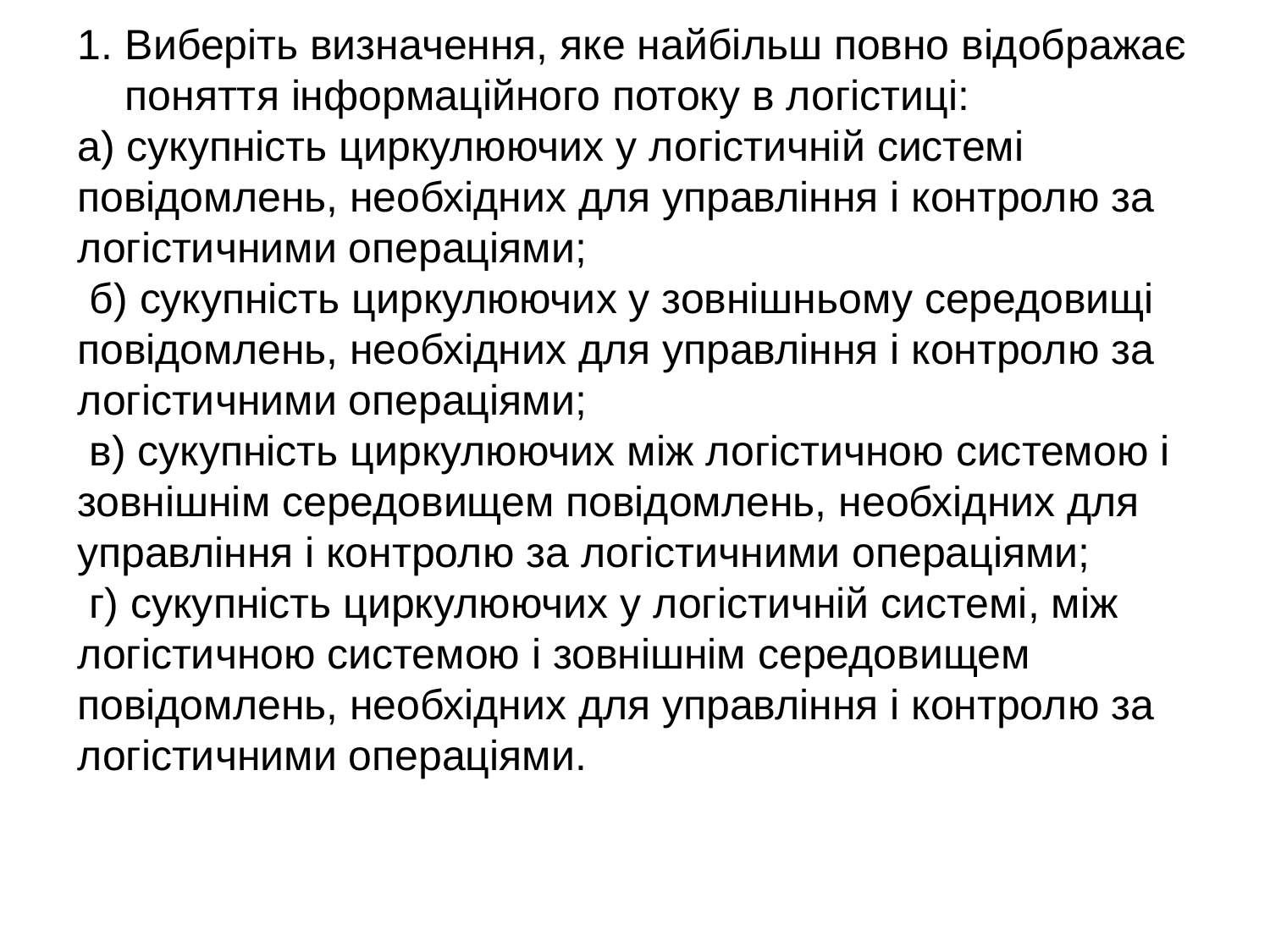

Виберіть визначення, яке найбільш повно відображає поняття інформаційного потоку в логістиці:
а) сукупність циркулюючих у логістичній системі повідомлень, необхідних для управління і контролю за логістичними операціями;
 б) сукупність циркулюючих у зовнішньому середовищі повідомлень, необхідних для управління і контролю за логістичними операціями;
 в) сукупність циркулюючих між логістичною системою і зовнішнім середовищем повідомлень, необхідних для управління і контролю за логістичними операціями;
 г) сукупність циркулюючих у логістичній системі, між логістичною системою і зовнішнім середовищем повідомлень, необхідних для управління і контролю за логістичними операціями.